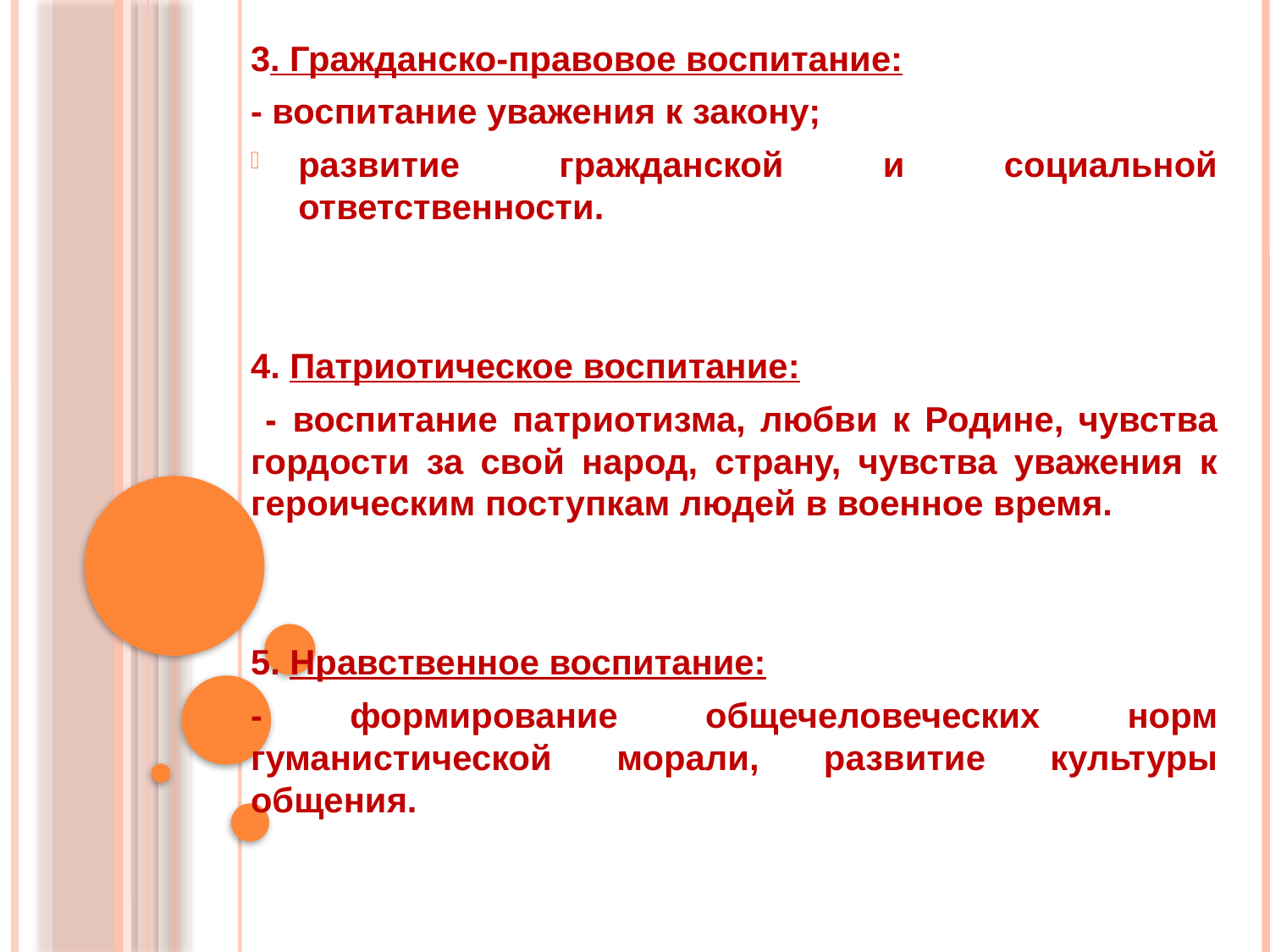

3. Гражданско-правовое воспитание:
- воспитание уважения к закону;
развитие гражданской и социальной ответственности.

4. Патриотическое воспитание:
 - воспитание патриотизма, любви к Родине, чувства гордости за свой народ, страну, чувства уважения к героическим поступкам людей в военное время.

5. Нравственное воспитание:
- формирование общечеловеческих норм гуманистической морали, развитие культуры общения.